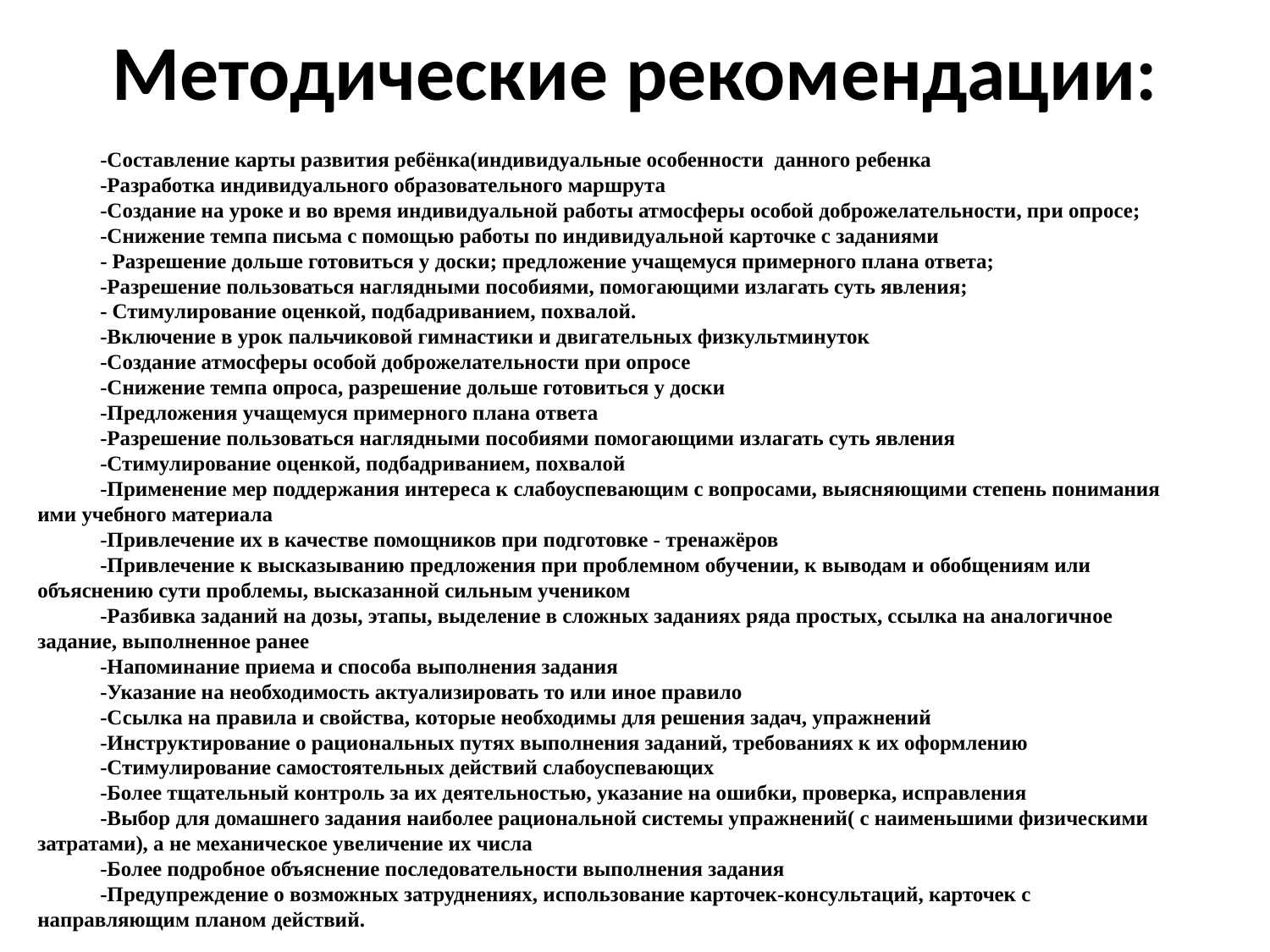

# Методические рекомендации:
-Составление карты развития ребёнка(индивидуальные особенности  данного ребенка
-Разработка индивидуального образовательного маршрута
-Создание на уроке и во время индивидуальной работы атмосферы особой доброжелательности, при опросе;
-Снижение темпа письма с помощью работы по индивидуальной карточке с заданиями
- Разрешение дольше готовиться у доски; предложение учащемуся примерного плана ответа;
-Разрешение пользоваться наглядными пособиями, помогающими излагать суть явления;
- Стимулирование оценкой, подбадриванием, похвалой.
-Включение в урок пальчиковой гимнастики и двигательных физкультминуток
-Создание атмосферы особой доброжелательности при опросе
-Снижение темпа опроса, разрешение дольше готовиться у доски
-Предложения учащемуся примерного плана ответа
-Разрешение пользоваться наглядными пособиями помогающими излагать суть явления
-Стимулирование оценкой, подбадриванием, похвалой
-Применение мер поддержания интереса к слабоуспевающим с вопросами, выясняющими степень понимания ими учебного материала
-Привлечение их в качестве помощников при подготовке - тренажёров
-Привлечение к высказыванию предложения при проблемном обучении, к выводам и обобщениям или объяснению сути проблемы, высказанной сильным учеником
-Разбивка заданий на дозы, этапы, выделение в сложных заданиях ряда простых, ссылка на аналогичное задание, выполненное ранее
-Напоминание приема и способа выполнения задания
-Указание на необходимость актуализировать то или иное правило
-Ссылка на правила и свойства, которые необходимы для решения задач, упражнений
-Инструктирование о рациональных путях выполнения заданий, требованиях к их оформлению
-Стимулирование самостоятельных действий слабоуспевающих
-Более тщательный контроль за их деятельностью, указание на ошибки, проверка, исправления
-Выбор для домашнего задания наиболее рациональной системы упражнений( с наименьшими физическими затратами), а не механическое увеличение их числа
-Более подробное объяснение последовательности выполнения задания
-Предупреждение о возможных затруднениях, использование карточек-консультаций, карточек с направляющим планом действий.